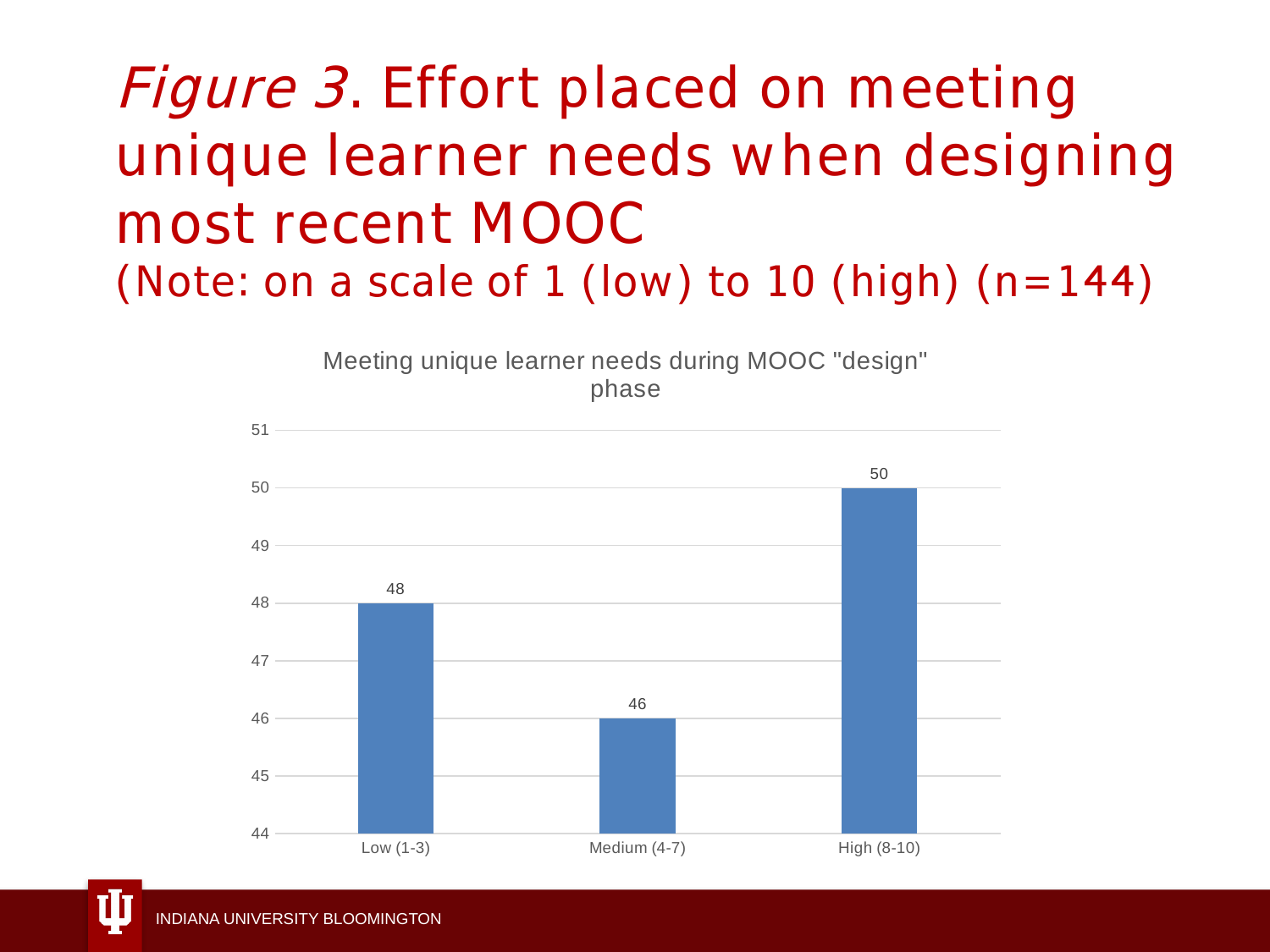

# Figure 3. Effort placed on meeting unique learner needs when designing most recent MOOC (Note: on a scale of 1 (low) to 10 (high) (n=144)

### Chart:

| Category | Meeting unique learner needs during MOOC "design" phase |
|---|---|
| Low (1-3) | 48.0 |
| Medium (4-7) | 46.0 |
| High (8-10) | 50.0 |